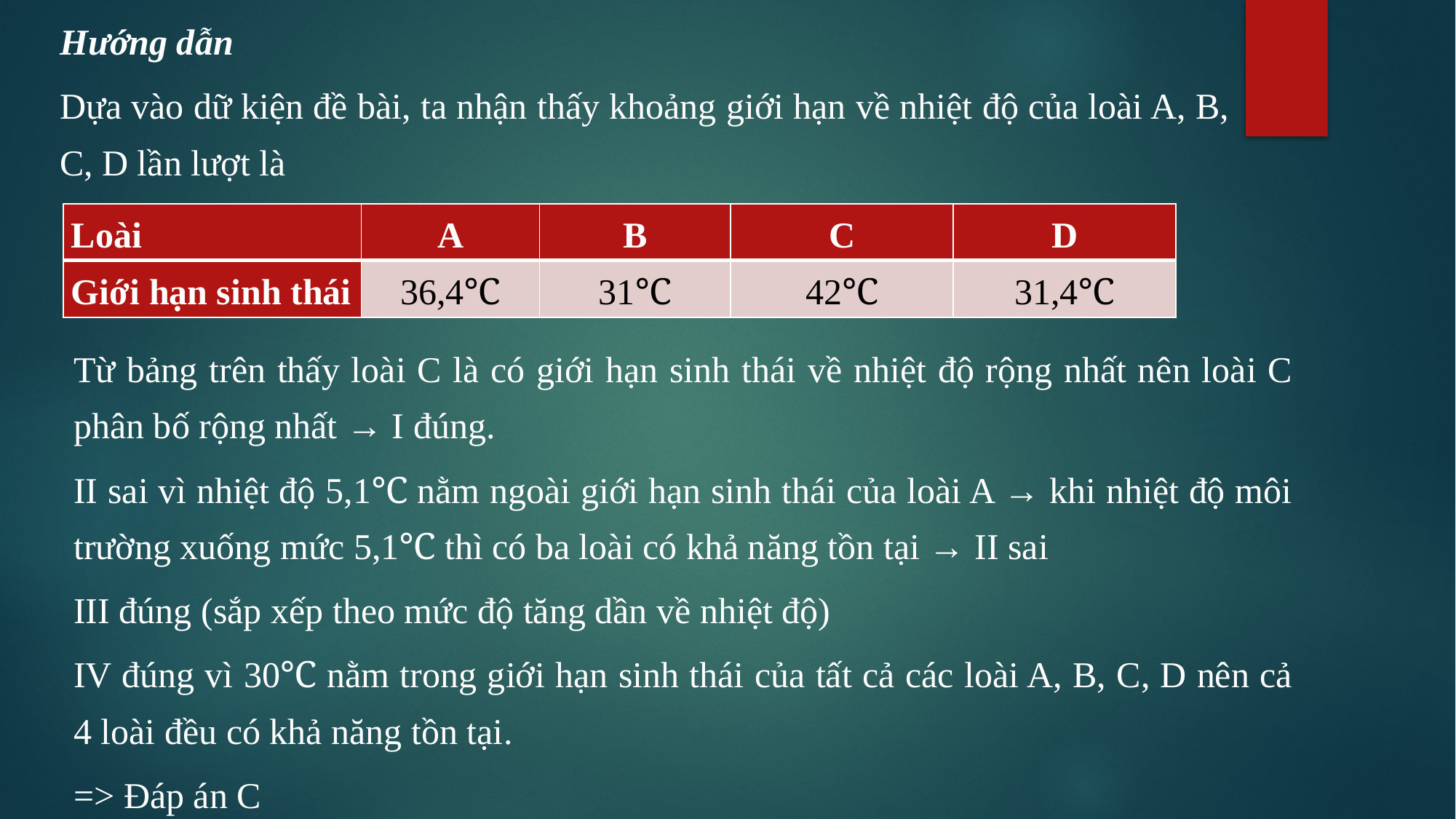

Hướng dẫn
Dựa vào dữ kiện đề bài, ta nhận thấy khoảng giới hạn về nhiệt độ của loài A, B, C, D lần lượt là

| Loài | A | B | C | D |
| --- | --- | --- | --- | --- |
| Giới hạn sinh thái | 36,4℃ | 31℃ | 42℃ | 31,4℃ |
Từ bảng trên thấy loài C là có giới hạn sinh thái về nhiệt độ rộng nhất nên loài C phân bố rộng nhất → I đúng.
II sai vì nhiệt độ 5,1℃ nằm ngoài giới hạn sinh thái của loài A → khi nhiệt độ môi trường xuống mức 5,1℃ thì có ba loài có khả năng tồn tại → II sai
III đúng (sắp xếp theo mức độ tăng dần về nhiệt độ)
IV đúng vì 30℃ nằm trong giới hạn sinh thái của tất cả các loài A, B, C, D nên cả 4 loài đều có khả năng tồn tại.
=> Đáp án C